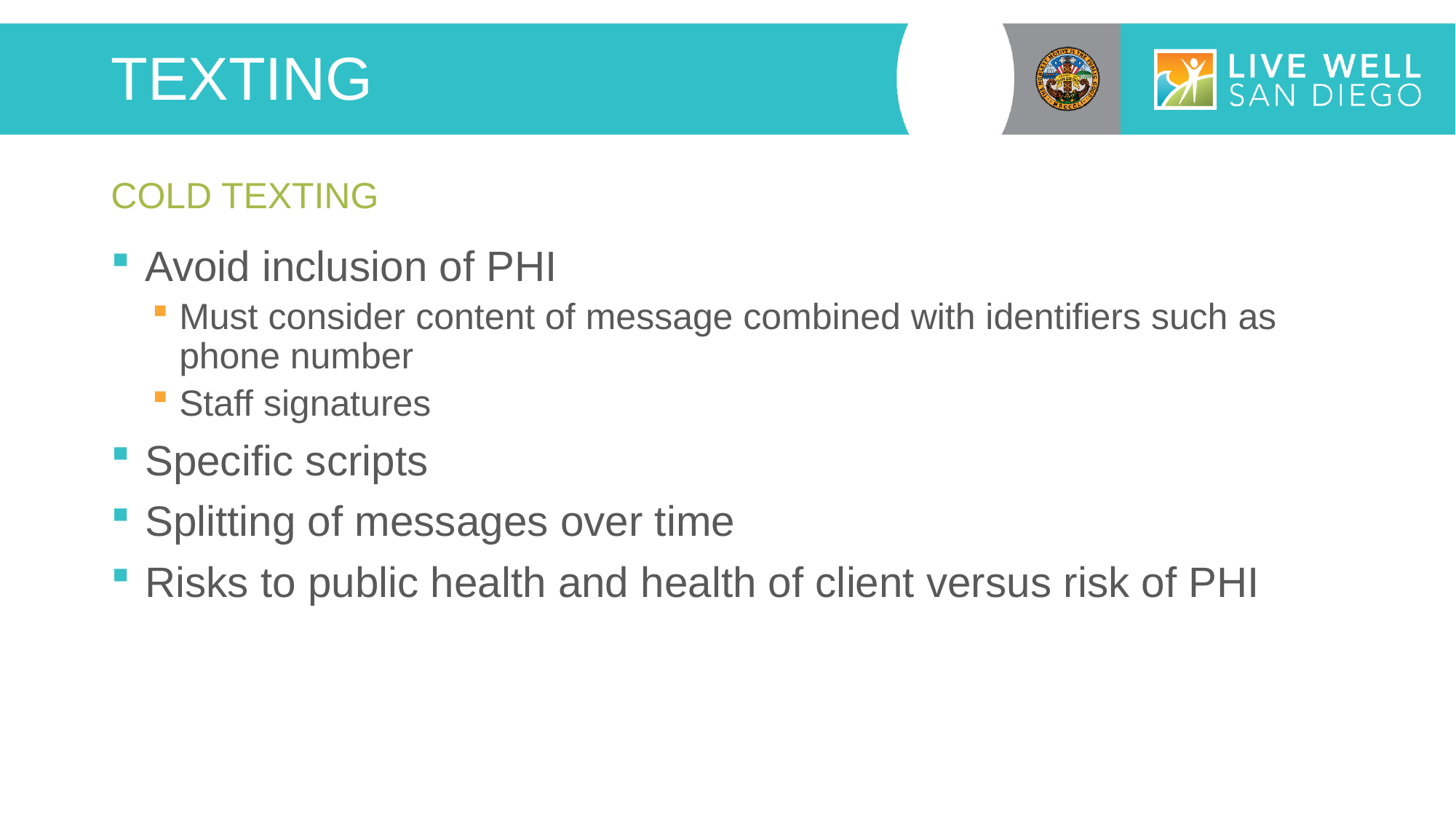

# TEXTING
COLD TEXTING
Avoid inclusion of PHI
Must consider content of message combined with identifiers such as phone number
Staff signatures
Specific scripts
Splitting of messages over time
Risks to public health and health of client versus risk of PHI